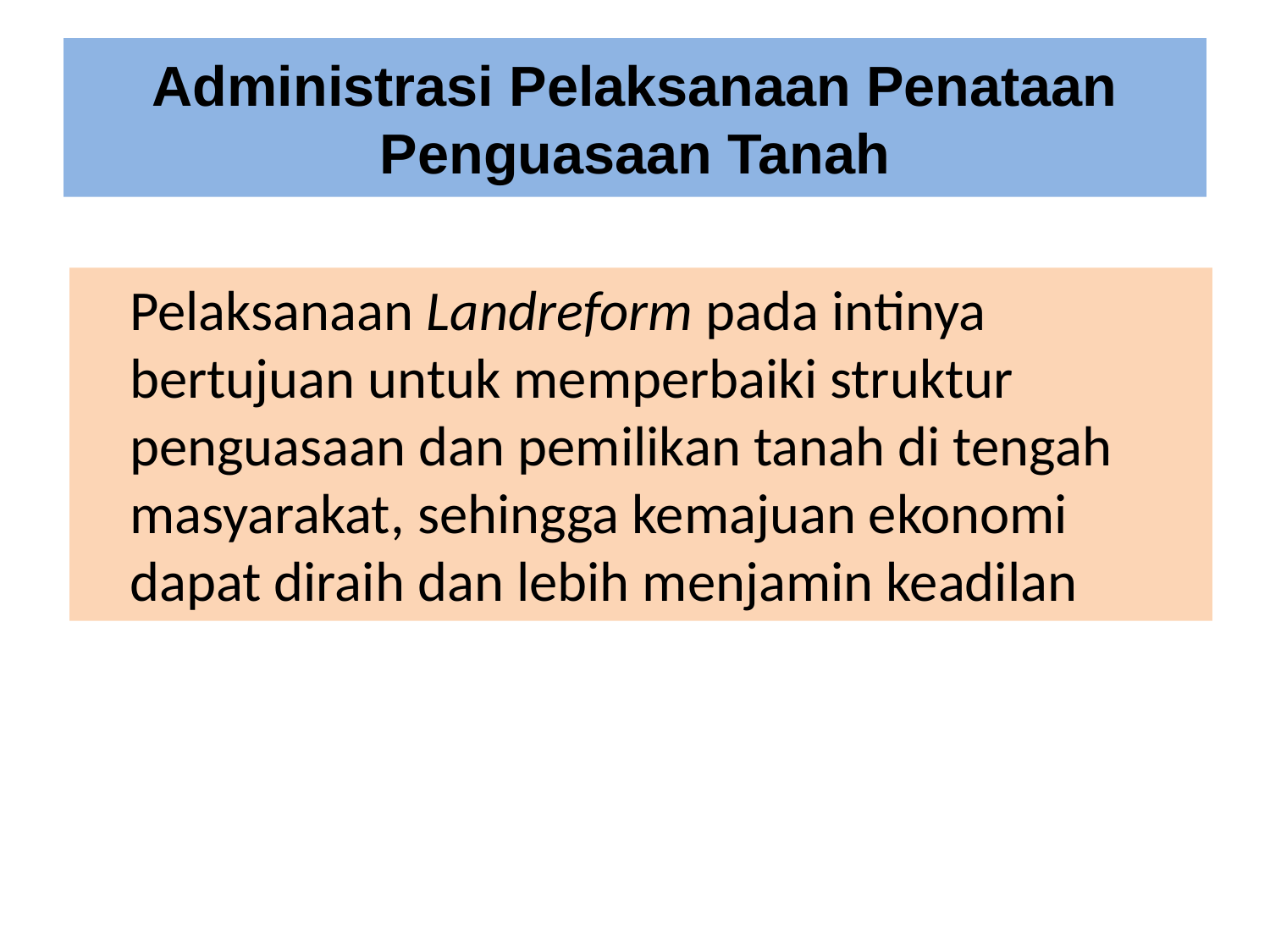

# Administrasi Pelaksanaan Penataan Penguasaan Tanah
	Pelaksanaan Landreform pada intinya bertujuan untuk memperbaiki struktur penguasaan dan pemilikan tanah di tengah masyarakat, sehingga kemajuan ekonomi dapat diraih dan lebih menjamin keadilan